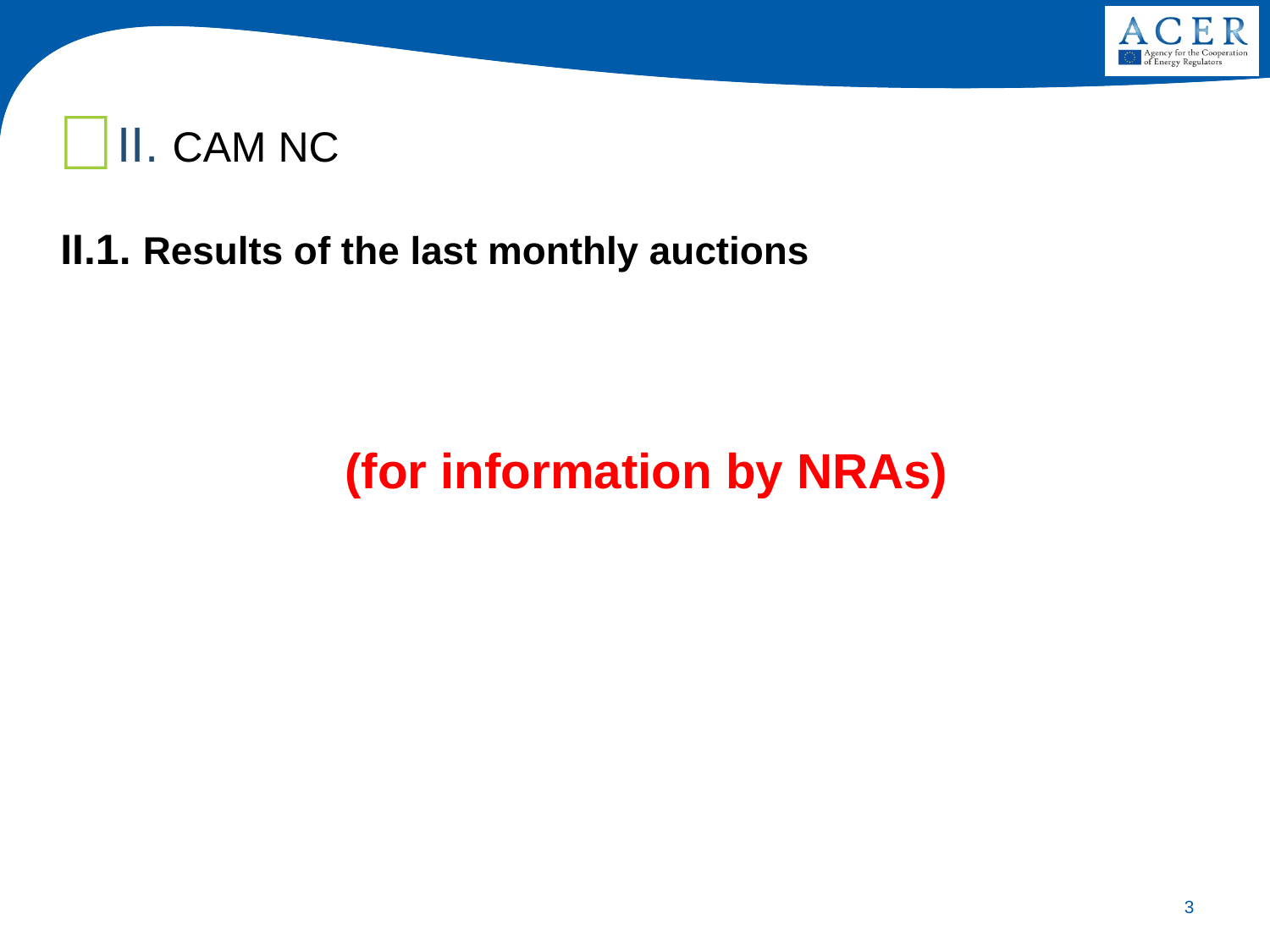

II. CAM NC
II.1. Results of the last monthly auctions

(for information by NRAs)